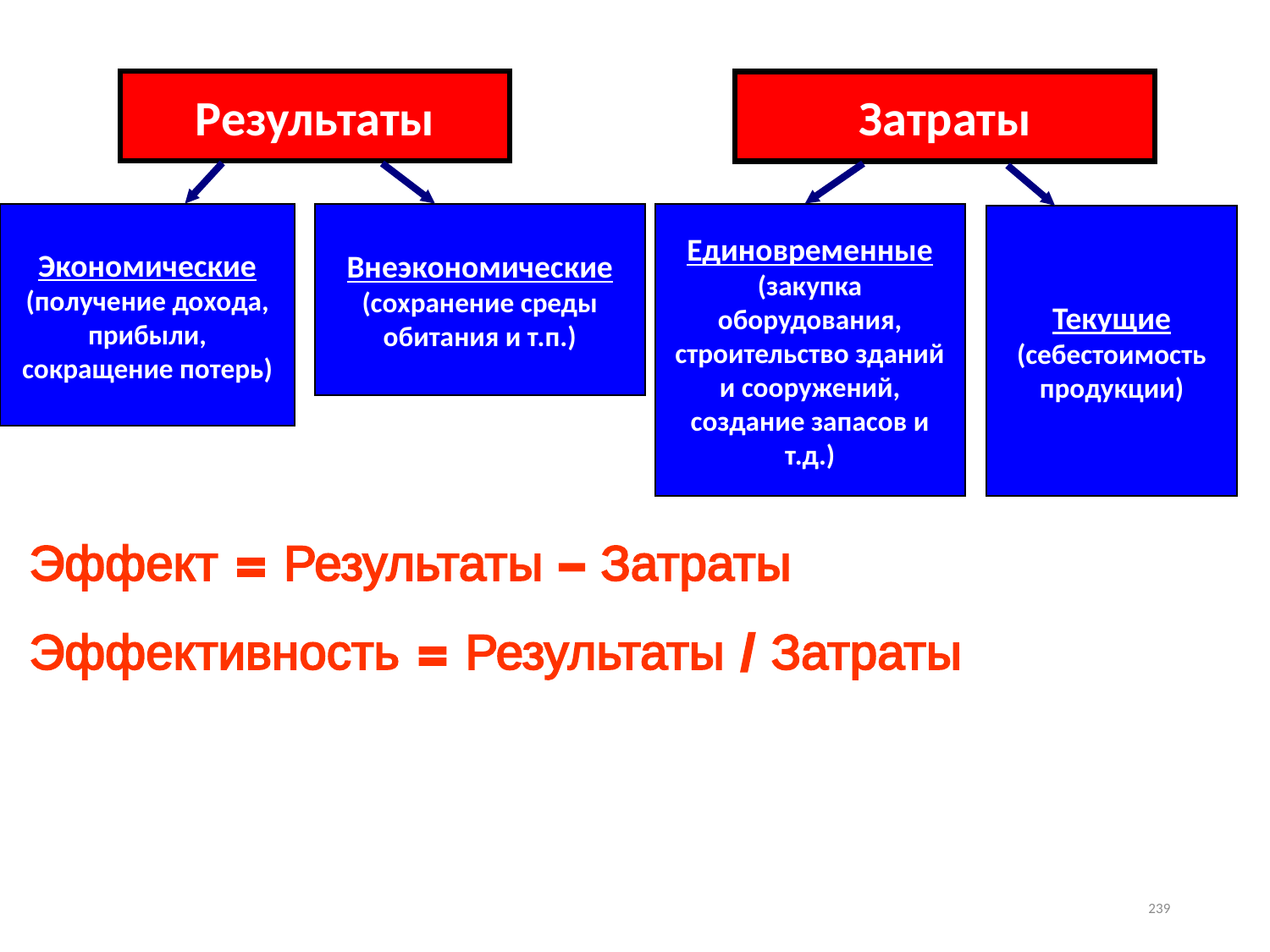

Эффект = Результаты – Затраты
Эффективность = Результаты / Затраты

Результаты
Затраты

Экономические (получение дохода, прибыли, сокращение потерь)
Внеэкономические (сохранение среды обитания и т.п.)
Единовременные (закупка оборудования, строительство зданий и сооружений, создание запасов и т.д.)
Текущие (себестоимость продукции)
239